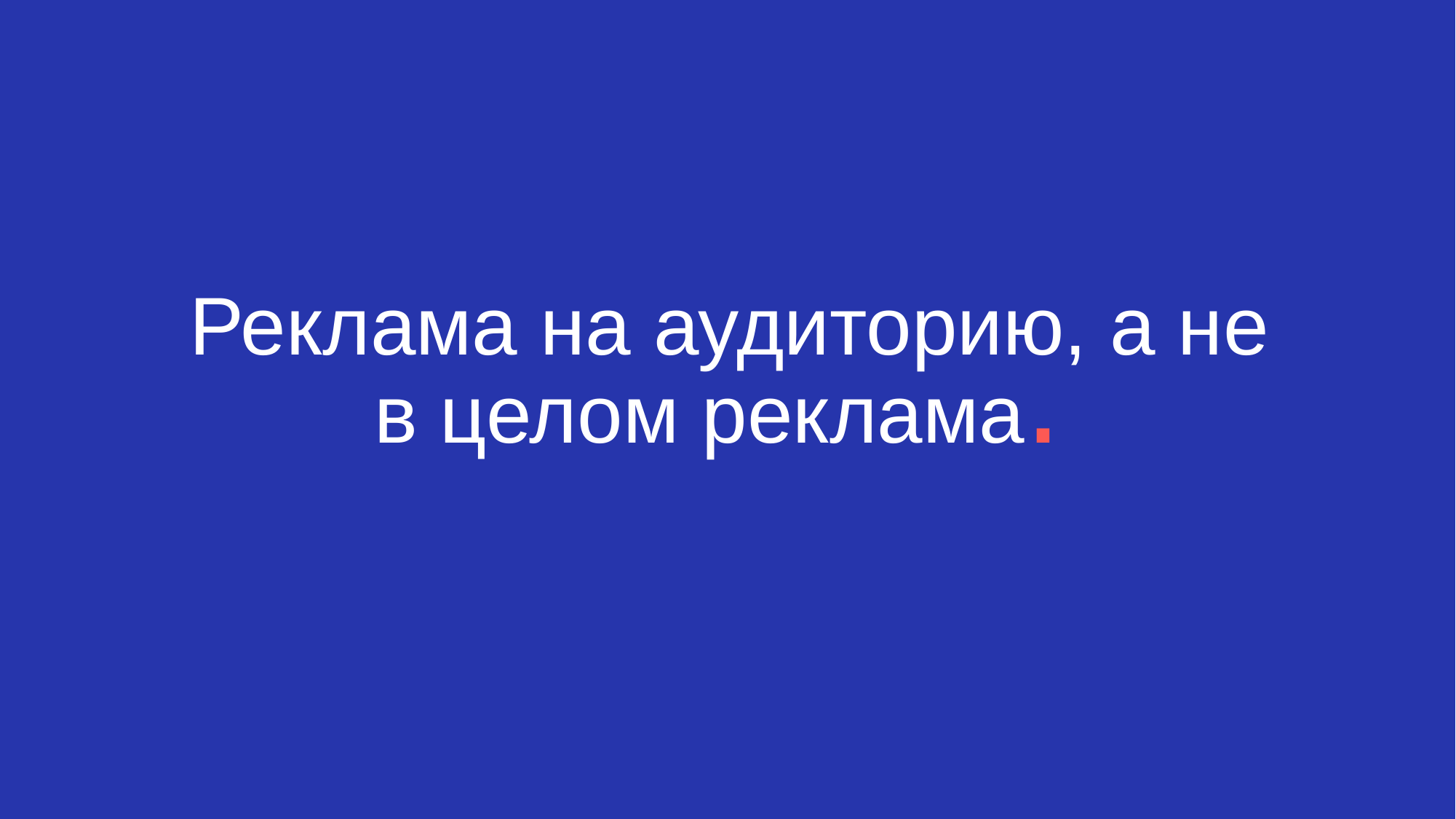

Реклама на аудиторию, а не в целом реклама.